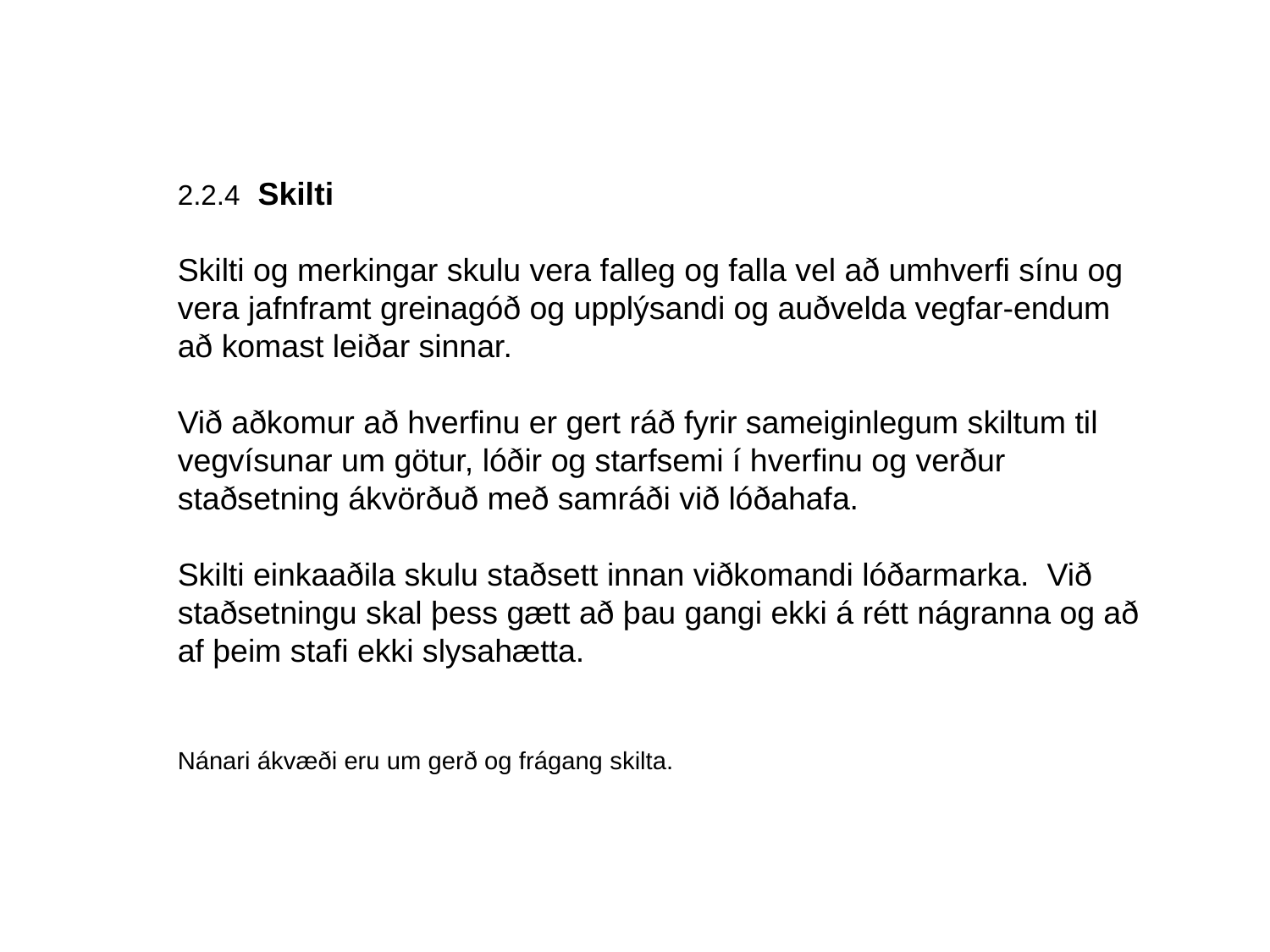

# 2.2.4  Skilti   Skilti og merkingar skulu vera falleg og falla vel að umhverfi sínu og vera jafnframt greinagóð og upplýsandi og auðvelda vegfar-endum að komast leiðar sinnar.   Við aðkomur að hverfinu er gert ráð fyrir sameiginlegum skiltum til vegvísunar um götur, lóðir og starfsemi í hverfinu og verður staðsetning ákvörðuð með samráði við lóðahafa.   Skilti einkaaðila skulu staðsett innan viðkomandi lóðarmarka.  Við staðsetningu skal þess gætt að þau gangi ekki á rétt nágranna og að af þeim stafi ekki slysahætta.   Nánari ákvæði eru um gerð og frágang skilta.